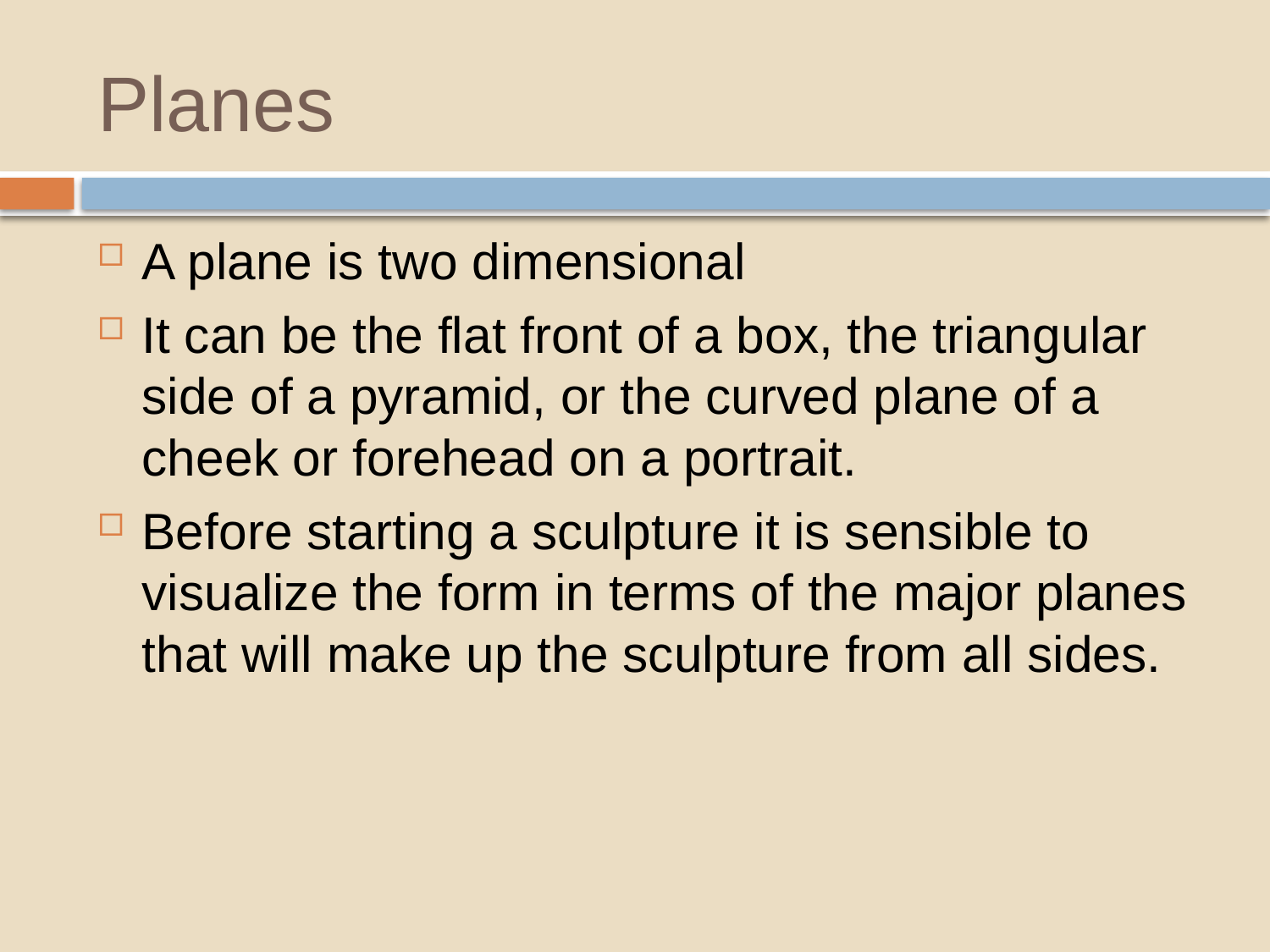

# Planes
A plane is two dimensional
It can be the flat front of a box, the triangular side of a pyramid, or the curved plane of a cheek or forehead on a portrait.
Before starting a sculpture it is sensible to visualize the form in terms of the major planes that will make up the sculpture from all sides.